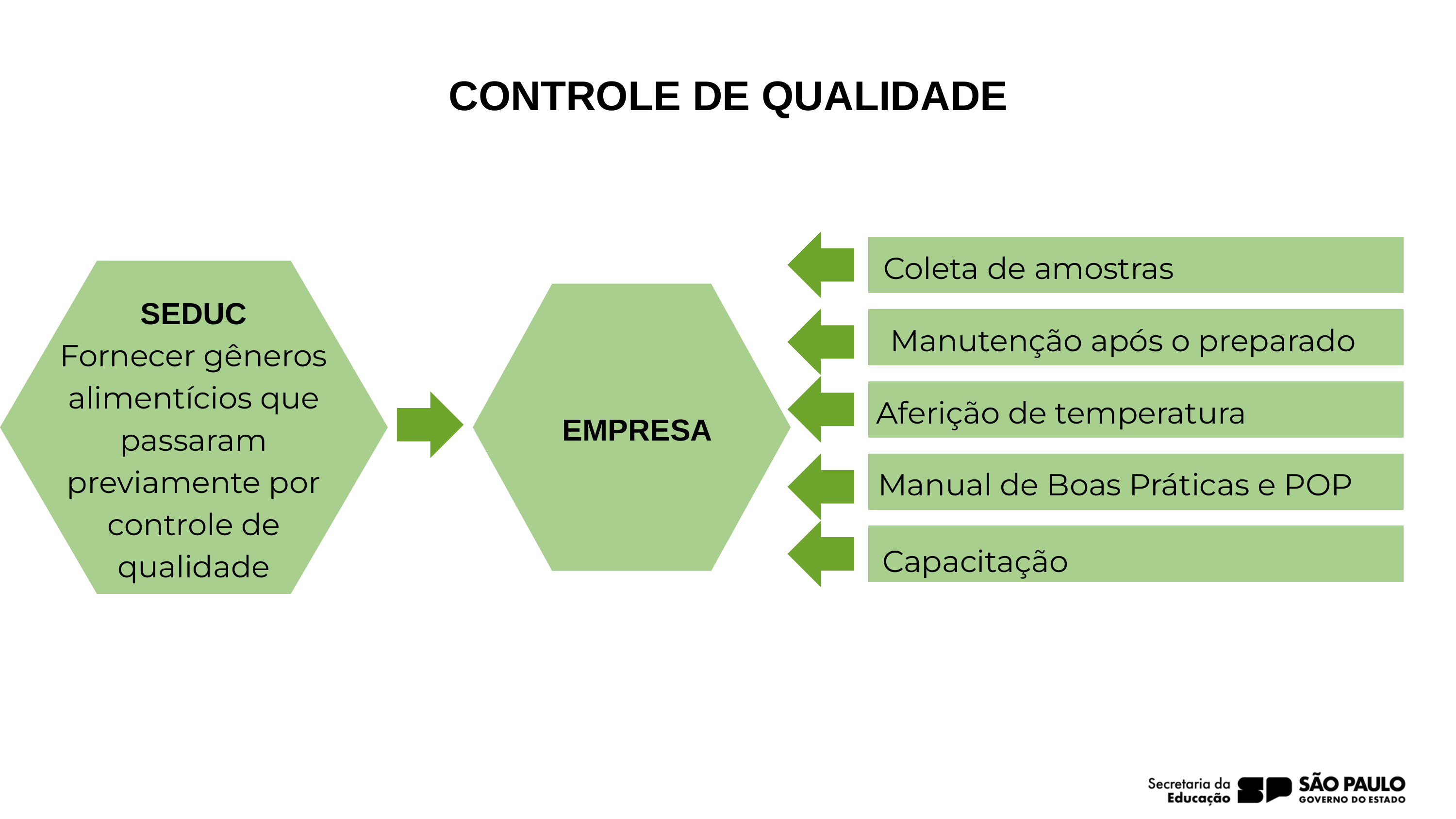

CONTROLE DE QUALIDADE

Coleta de amostras

SEDUC
Fornecer gêneros alimentícios que passaram previamente por controle de qualidade

Manutenção após o preparado

Aferição de temperatura

EMPRESA

Manual de Boas Práticas e POP

Capacitação